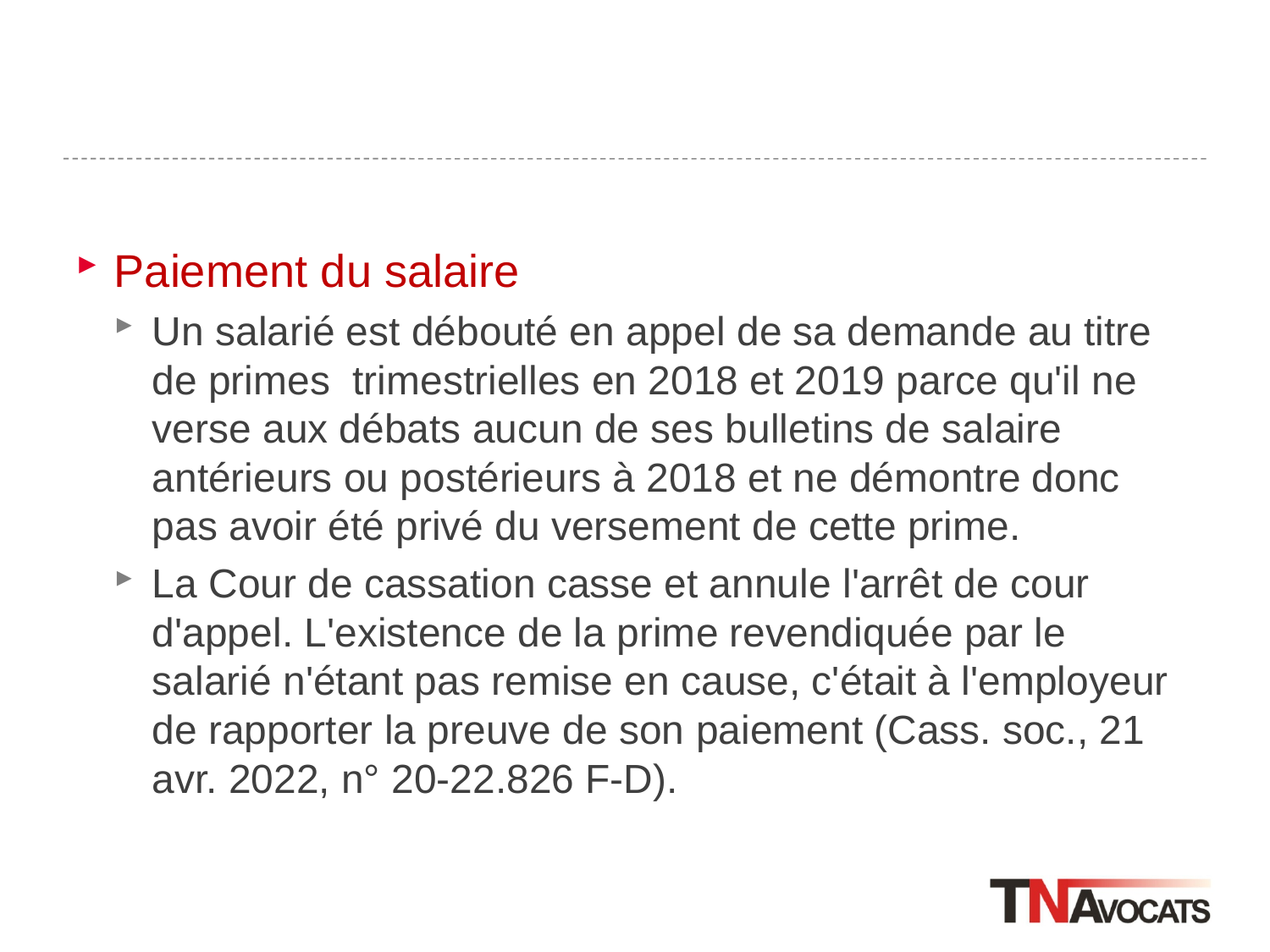

#

Paiement du salaire
Un salarié est débouté en appel de sa demande au titre de primes  trimestrielles en 2018 et 2019 parce qu'il ne verse aux débats aucun de ses bulletins de salaire antérieurs ou postérieurs à 2018 et ne démontre donc pas avoir été privé du versement de cette prime.
La Cour de cassation casse et annule l'arrêt de cour d'appel. L'existence de la prime revendiquée par le salarié n'étant pas remise en cause, c'était à l'employeur de rapporter la preuve de son paiement (Cass. soc., 21 avr. 2022, n° 20-22.826 F-D).